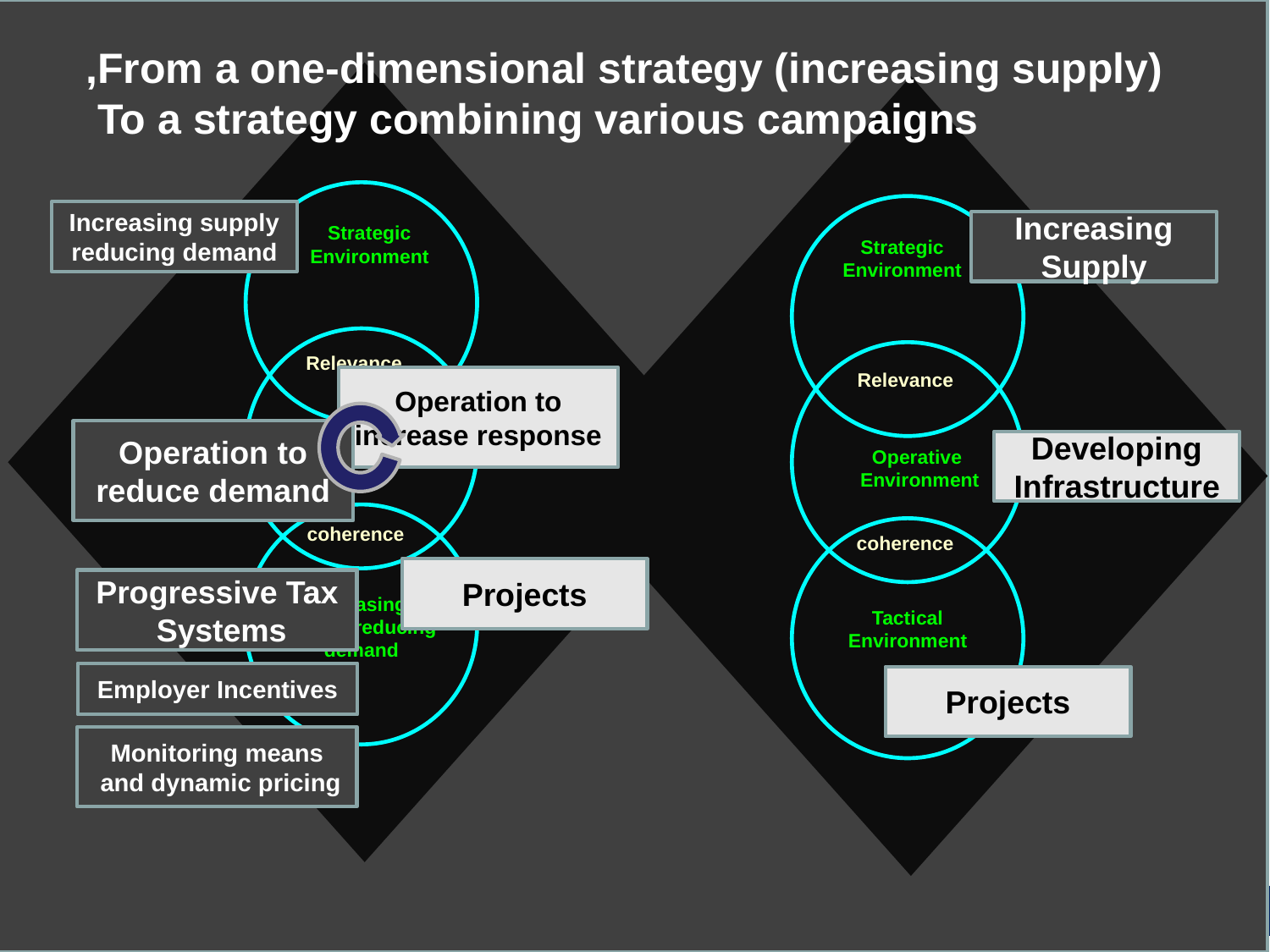

From a one-dimensional strategy (increasing supply),
To a strategy combining various campaigns

Strategic Environment

Relevance
סביבה אופרטיבית

coherence

Increasing supply reducing demand

Strategic Environment

Relevance
Operative Environment

coherence
Tactical Environment
Increasing supply reducing demand
Increasing Supply
Operation to increase response

Operation to reduce demand
Developing Infrastructure
Projects
Progressive Tax Systems
Employer Incentives
Projects
Monitoring means and dynamic pricing